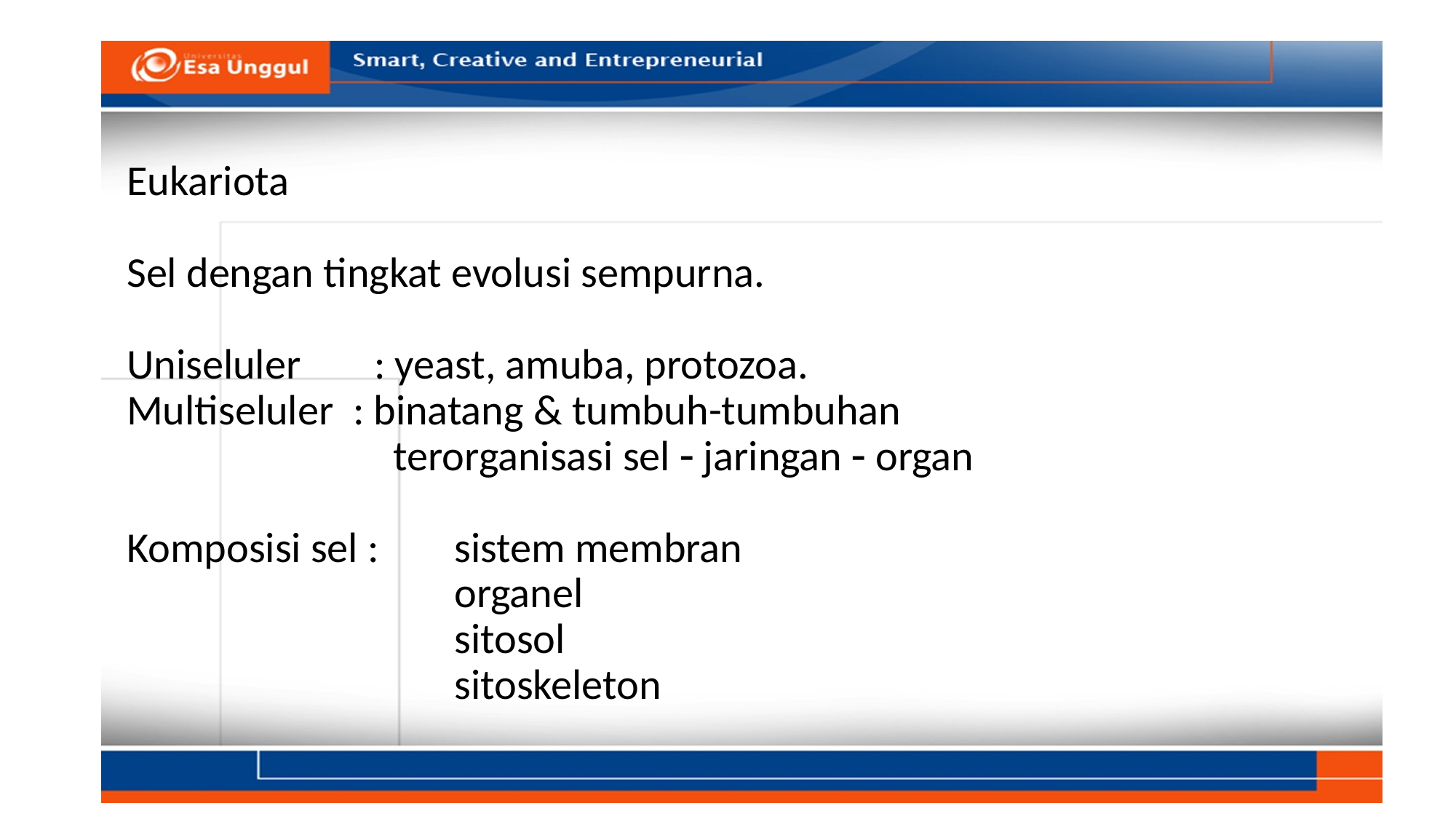

# Eukariota Sel dengan tingkat evolusi sempurna. Uniseluler	   : yeast, amuba, protozoa. Multiseluler  : binatang & tumbuh-tumbuhan terorganisasi sel − jaringan − organ Komposisi sel :	sistem membran organel sitosol sitoskeleton